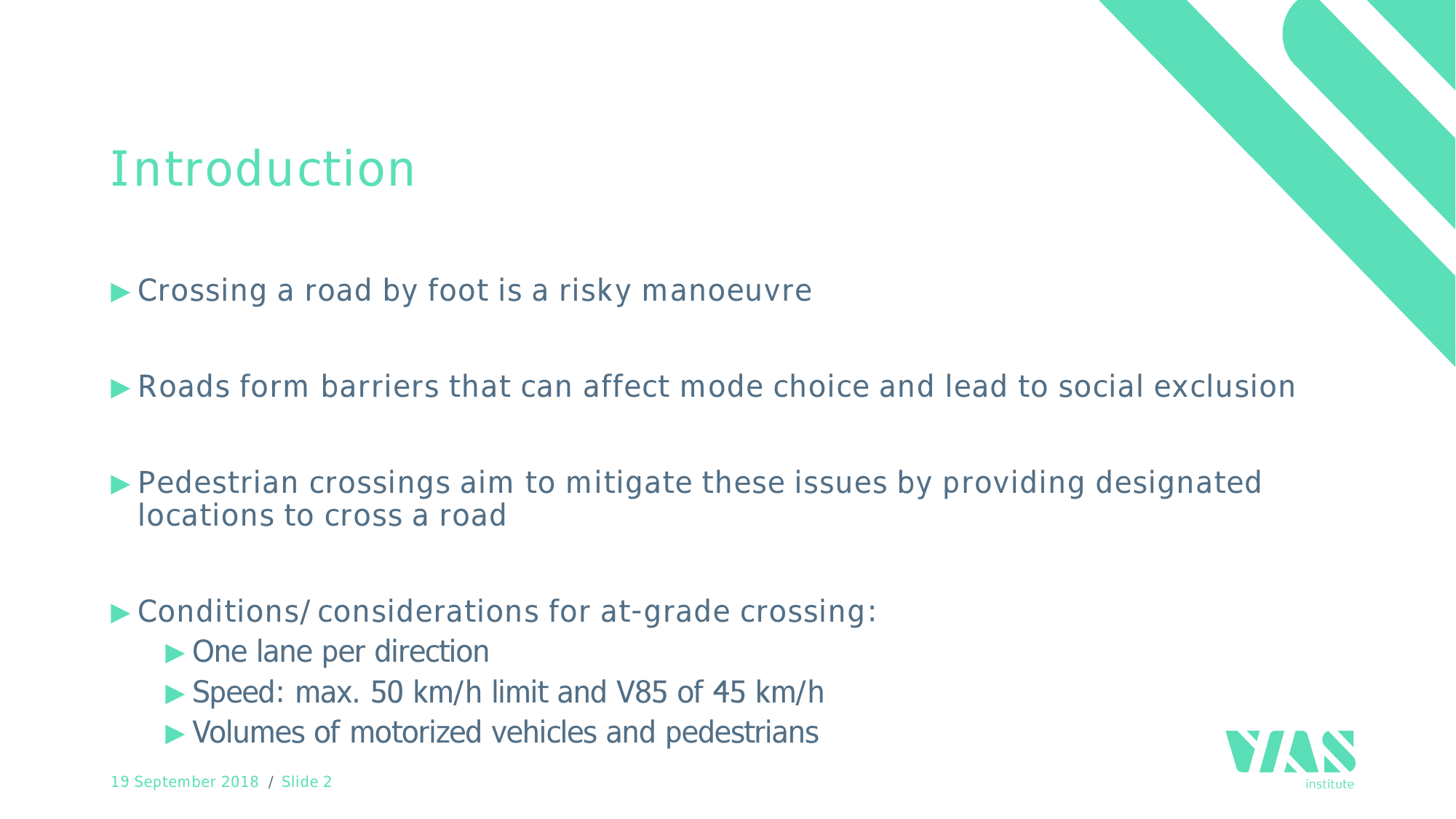

# Introduction

Crossing a road by foot is a risky manoeuvre

Roads form barriers that can affect mode choice and lead to social exclusion

Pedestrian crossings aim to mitigate these issues by providing designated locations to cross a road

Conditions/considerations for at-grade crossing:
One lane per direction
Speed: max. 50 km/h limit and V85 of 45 km/h
Volumes of motorized vehicles and pedestrians
19 September 2018  / Slide 2